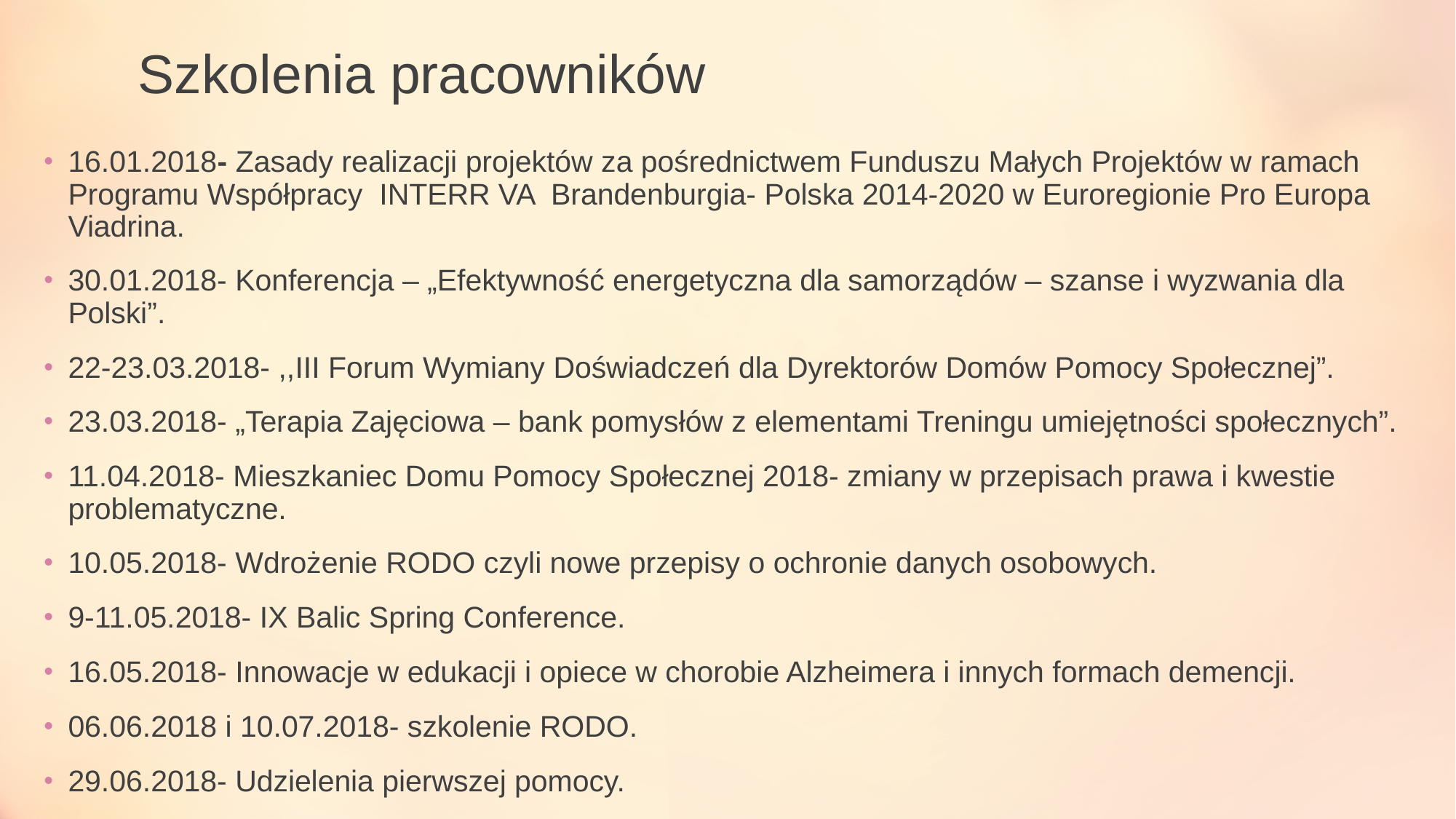

# Szkolenia pracowników
16.01.2018- Zasady realizacji projektów za pośrednictwem Funduszu Małych Projektów w ramach Programu Współpracy  INTERR VA  Brandenburgia- Polska 2014-2020 w Euroregionie Pro Europa Viadrina.
30.01.2018- Konferencja – „Efektywność energetyczna dla samorządów – szanse i wyzwania dla Polski”.
22-23.03.2018- ,,III Forum Wymiany Doświadczeń dla Dyrektorów Domów Pomocy Społecznej”.
23.03.2018- „Terapia Zajęciowa – bank pomysłów z elementami Treningu umiejętności społecznych”.
11.04.2018- Mieszkaniec Domu Pomocy Społecznej 2018- zmiany w przepisach prawa i kwestie problematyczne.
10.05.2018- Wdrożenie RODO czyli nowe przepisy o ochronie danych osobowych.
9-11.05.2018- IX Balic Spring Conference.
16.05.2018- Innowacje w edukacji i opiece w chorobie Alzheimera i innych formach demencji.
06.06.2018 i 10.07.2018- szkolenie RODO.
29.06.2018- Udzielenia pierwszej pomocy.